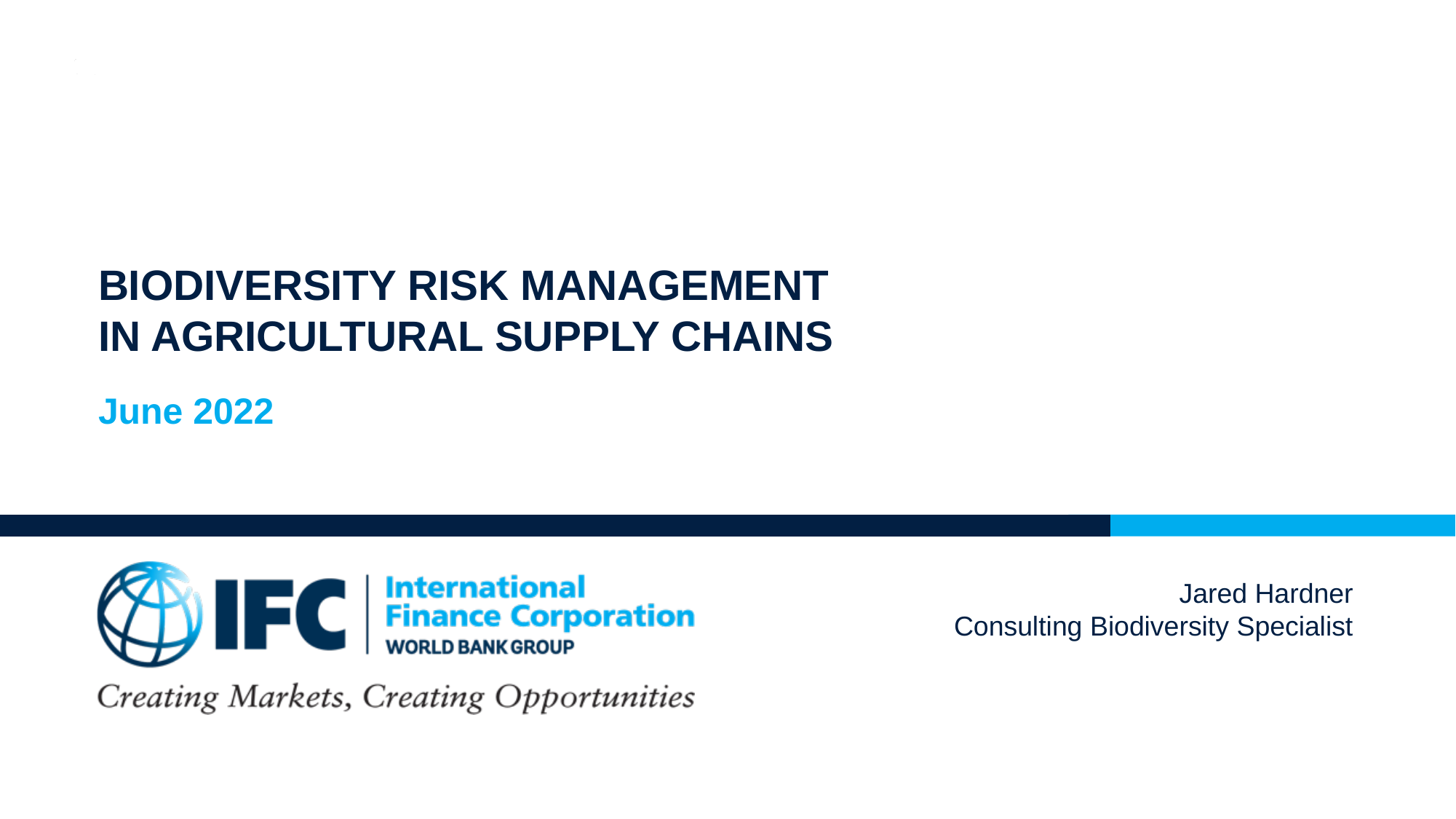

# BIODIVERSITY RISK Management IN AGRICULTURAL SUPPLY CHAINS
June 2022
Jared Hardner
Consulting Biodiversity Specialist